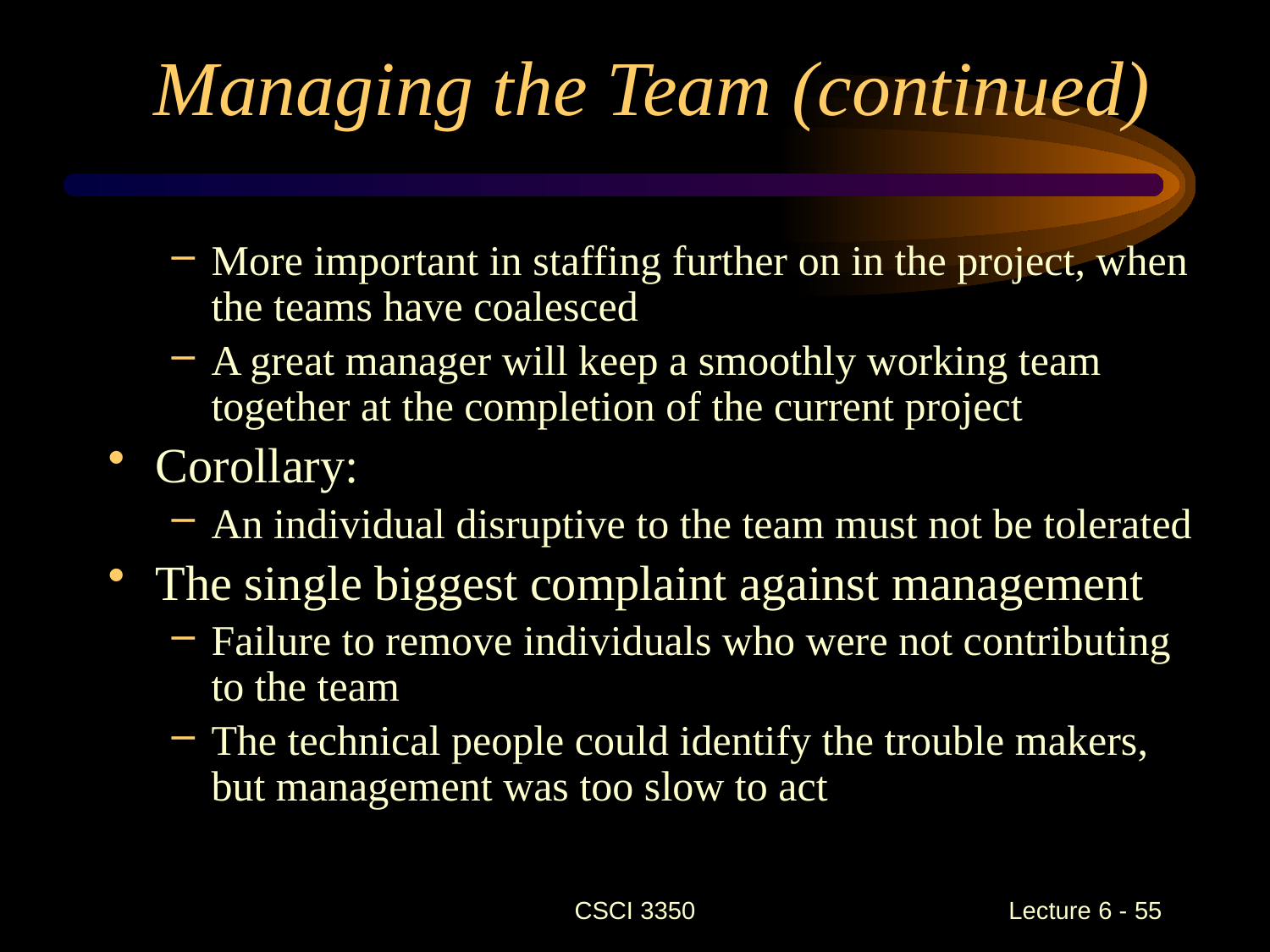

# Managing the Team (continued)
More important in staffing further on in the project, when the teams have coalesced
A great manager will keep a smoothly working team together at the completion of the current project
Corollary:
An individual disruptive to the team must not be tolerated
The single biggest complaint against management
Failure to remove individuals who were not contributing to the team
The technical people could identify the trouble makers, but management was too slow to act

CSCI 3350
Lecture 6 - 55